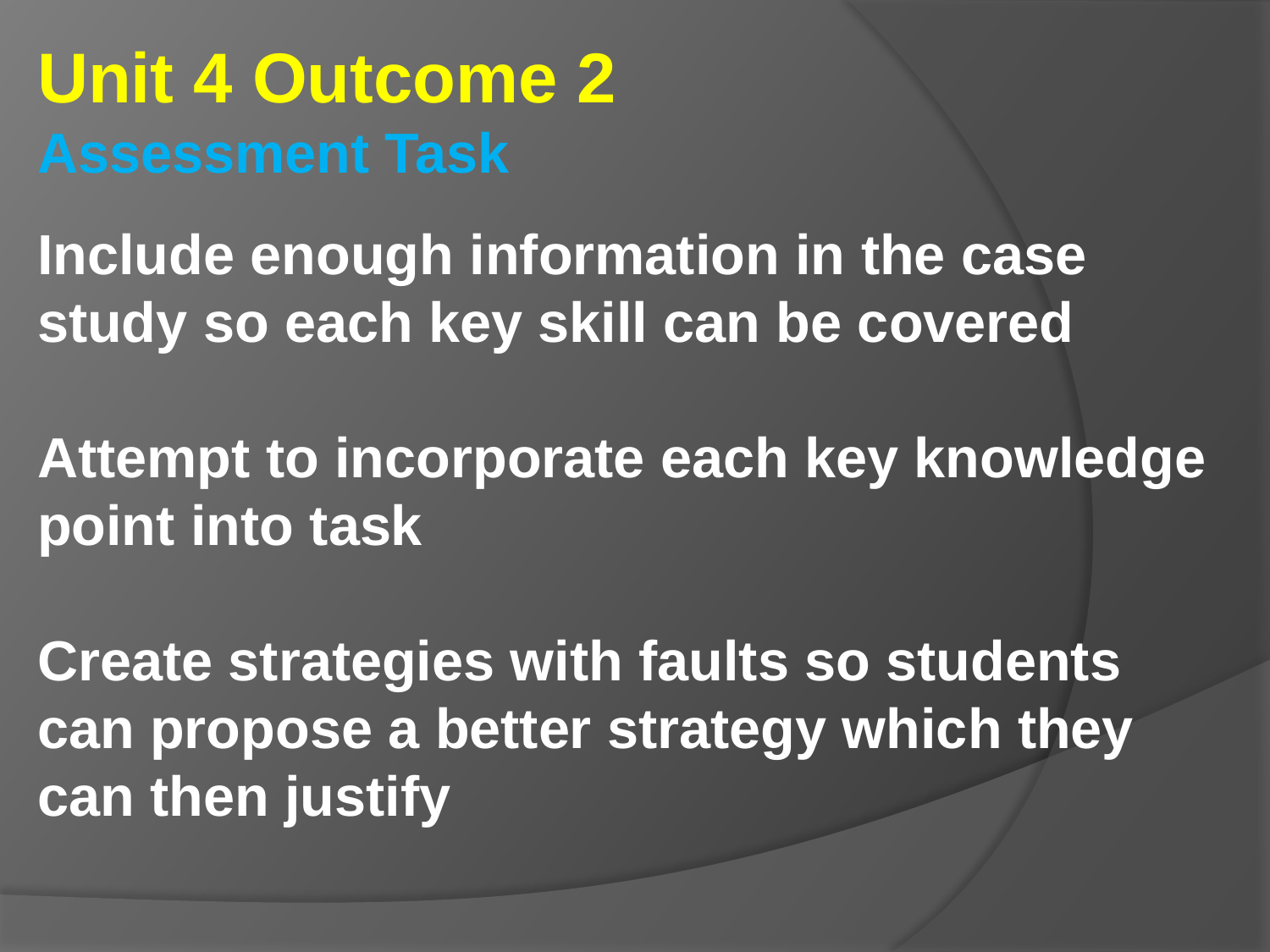

Unit 4 Outcome 2
Assessment Task

Include enough information in the case study so each key skill can be covered

Attempt to incorporate each key knowledge point into task

Create strategies with faults so students can propose a better strategy which they can then justify